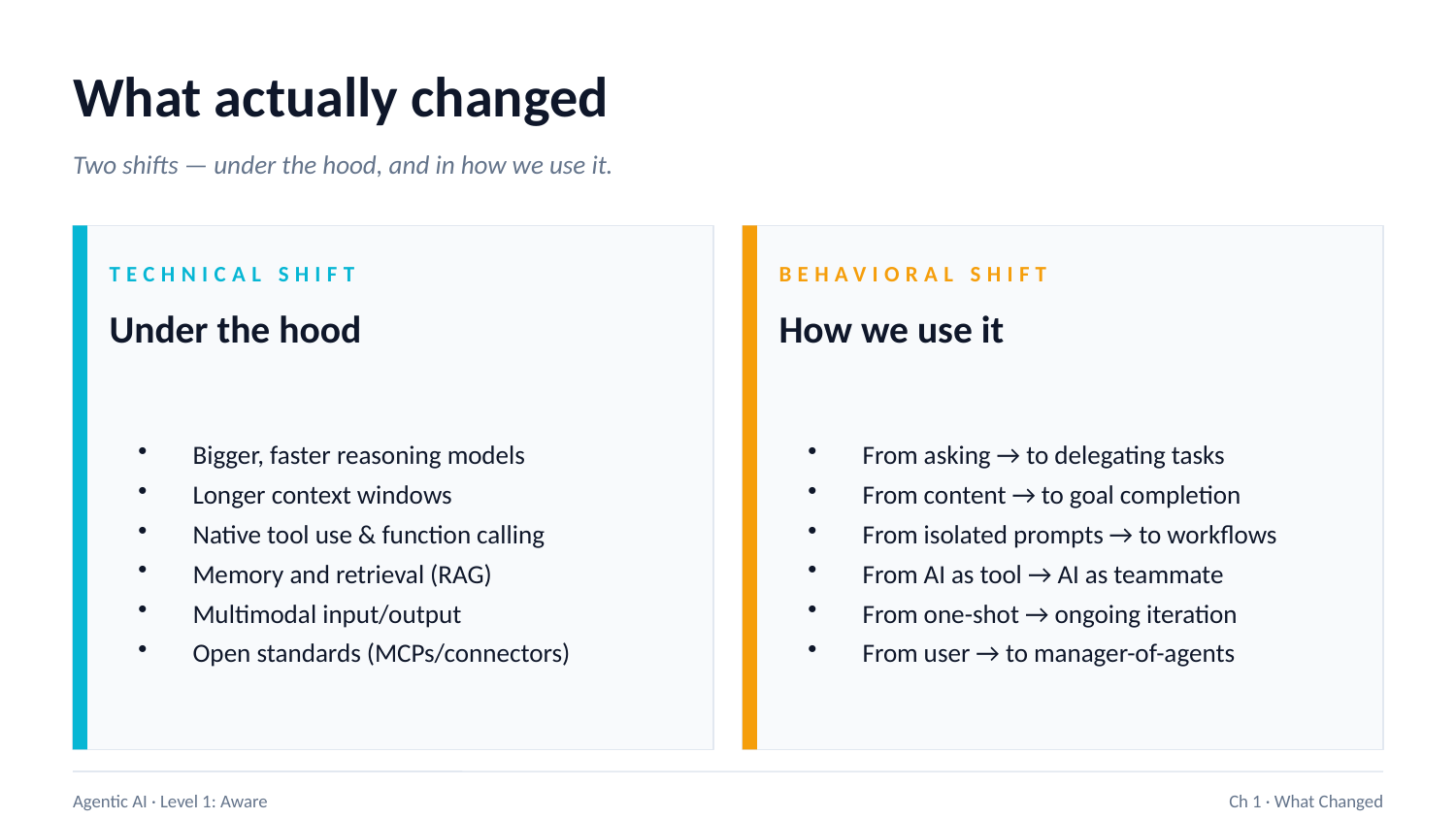

What actually changed
Two shifts — under the hood, and in how we use it.

TECHNICAL SHIFT
BEHAVIORAL SHIFT
Under the hood
How we use it
Bigger, faster reasoning models
Longer context windows
Native tool use & function calling
Memory and retrieval (RAG)
Multimodal input/output
Open standards (MCPs/connectors)
From asking → to delegating tasks
From content → to goal completion
From isolated prompts → to workflows
From AI as tool → AI as teammate
From one-shot → ongoing iteration
From user → to manager-of-agents

Agentic AI · Level 1: Aware
Ch 1 · What Changed